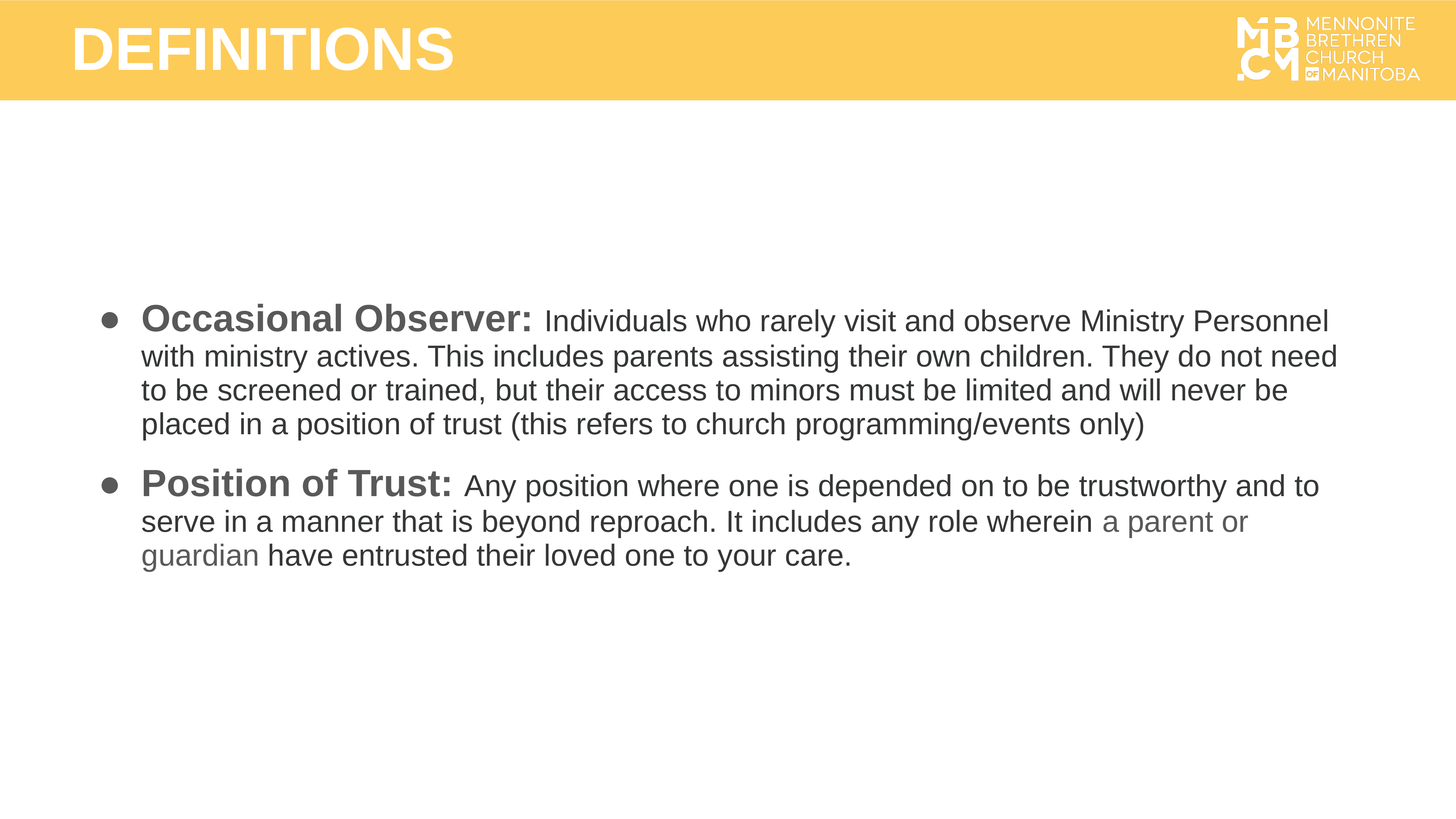

DEFINITIONS
Occasional Observer: Individuals who rarely visit and observe Ministry Personnel with ministry actives. This includes parents assisting their own children. They do not need to be screened or trained, but their access to minors must be limited and will never be placed in a position of trust (this refers to church programming/events only)
Position of Trust: Any position where one is depended on to be trustworthy and to serve in a manner that is beyond reproach. It includes any role wherein a parent or guardian have entrusted their loved one to your care.